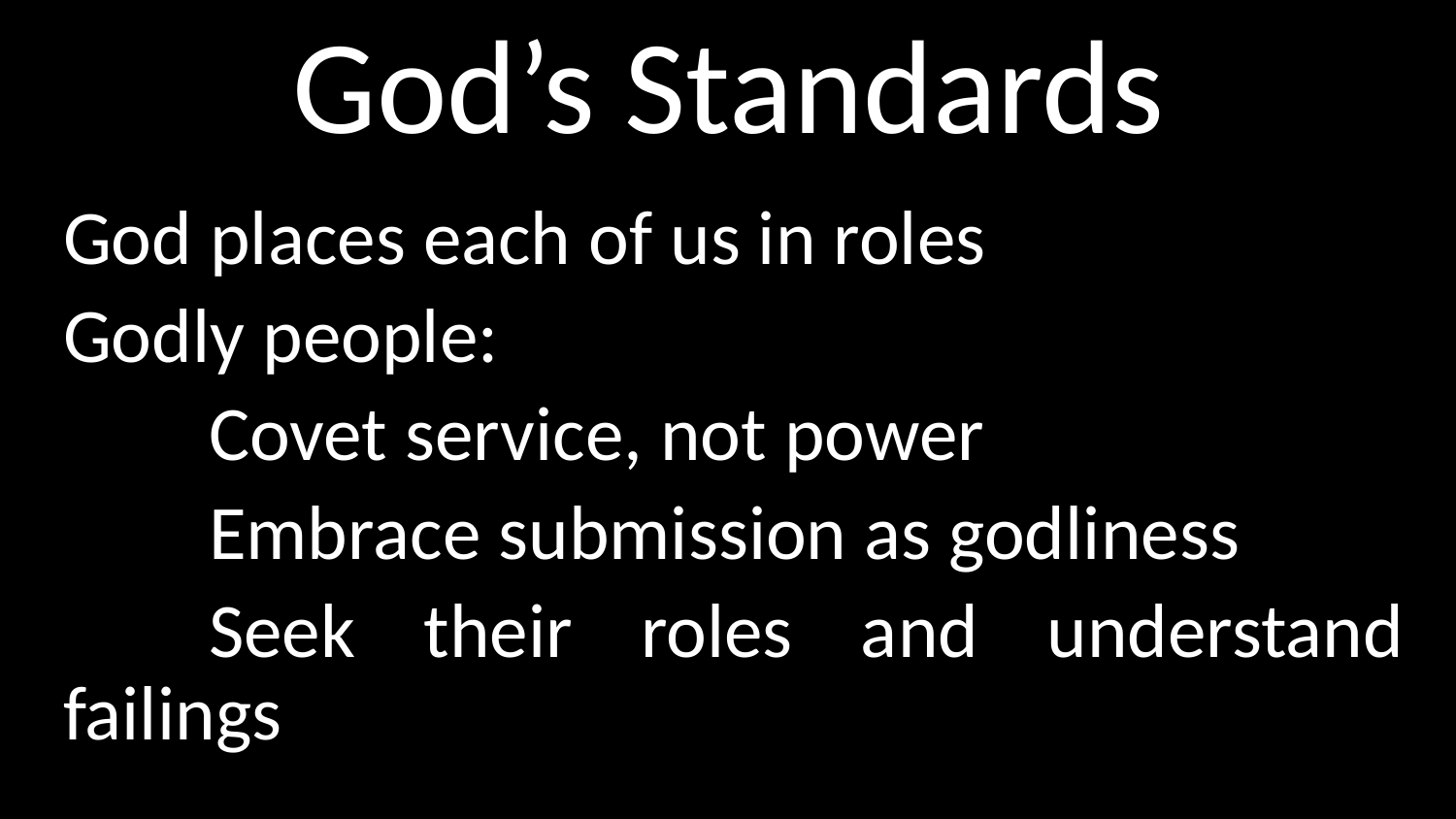

# God’s Standards
God places each of us in roles
Godly people:
	Covet service, not power
	Embrace submission as godliness
	Seek their roles and understand failings